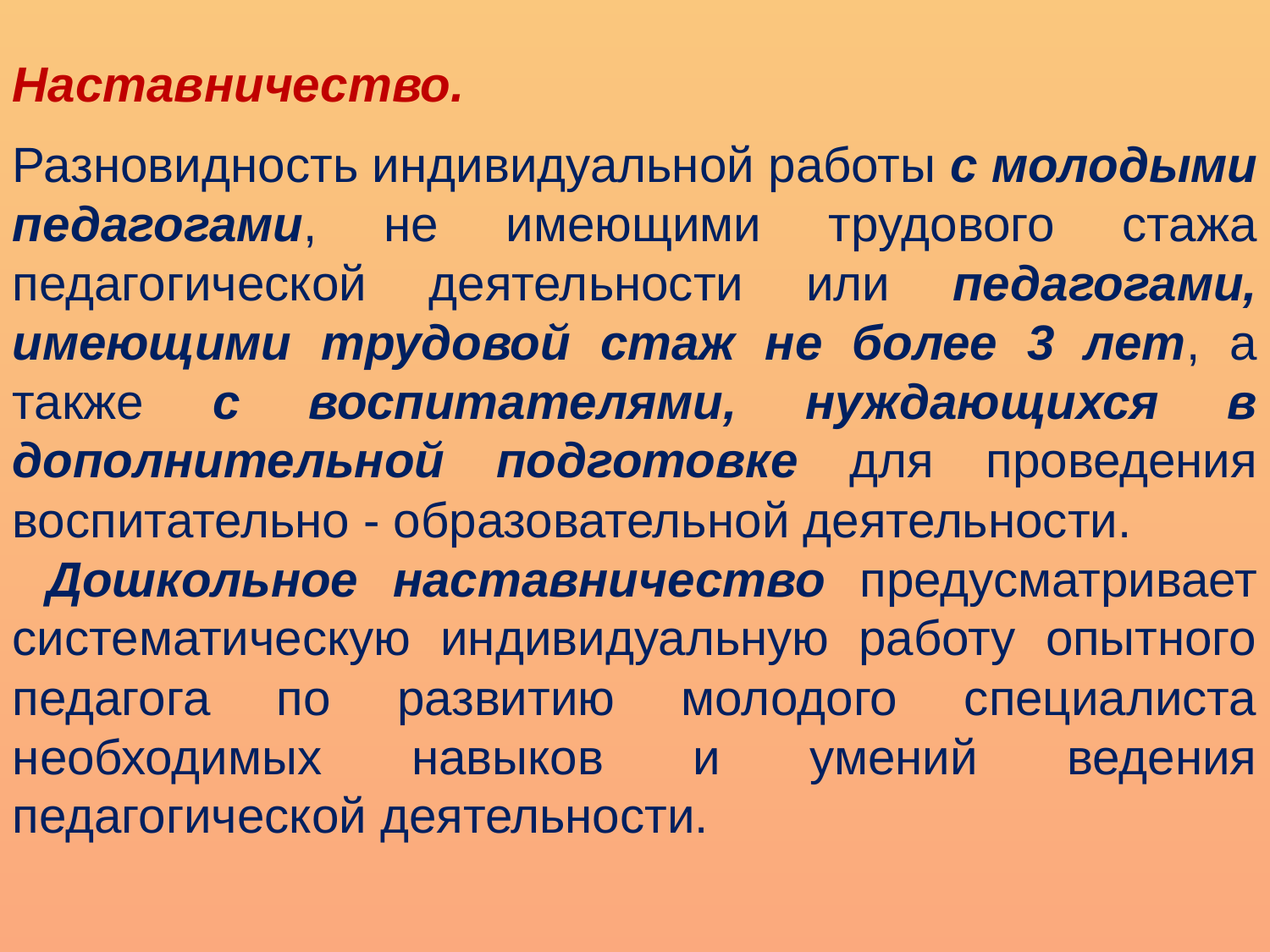

Наставничество.

Разновидность индивидуальной работы с молодыми педагогами, не имеющими трудового стажа педагогической деятельности или педагогами, имеющими трудовой стаж не более 3 лет, а также с воспитателями, нуждающихся в дополнительной подготовке для проведения воспитательно - образовательной деятельности.
 Дошкольное наставничество предусматривает систематическую индивидуальную работу опытного педагога по развитию молодого специалиста необходимых навыков и умений ведения педагогической деятельности.